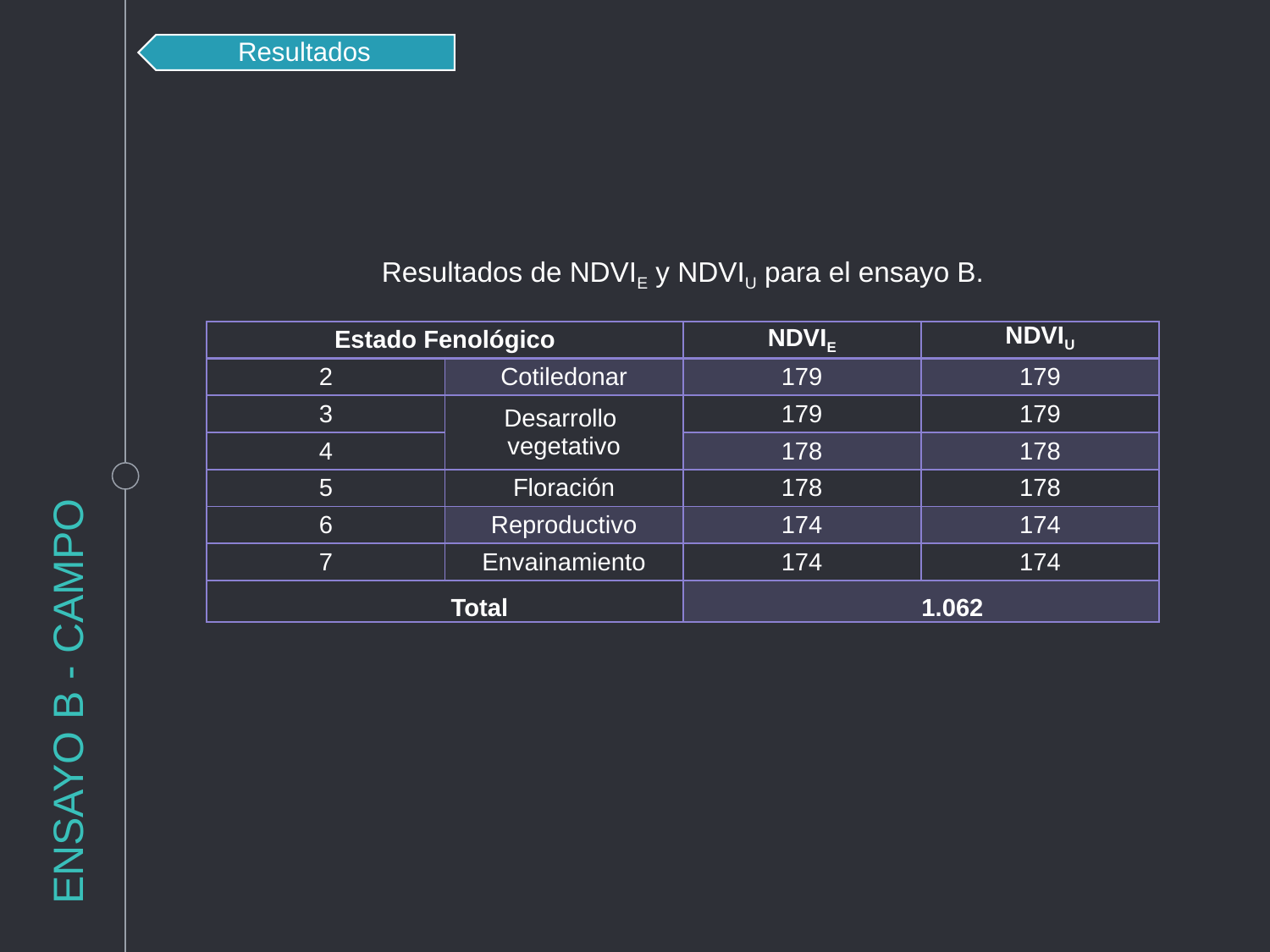

Resultados
Resultados de NDVIE y NDVIU para el ensayo B.
ENSAYO B - CAMPO
| Estado Fenológico |  | NDVIE | NDVIU |
| --- | --- | --- | --- |
| 2 | Cotiledonar | 179 | 179 |
| 3 | Desarrollo vegetativo | 179 | 179 |
| 4 |  | 178 | 178 |
| 5 | Floración | 178 | 178 |
| 6 | Reproductivo | 174 | 174 |
| 7 | Envainamiento | 174 | 174 |
| Total |  | 1.062 |  |